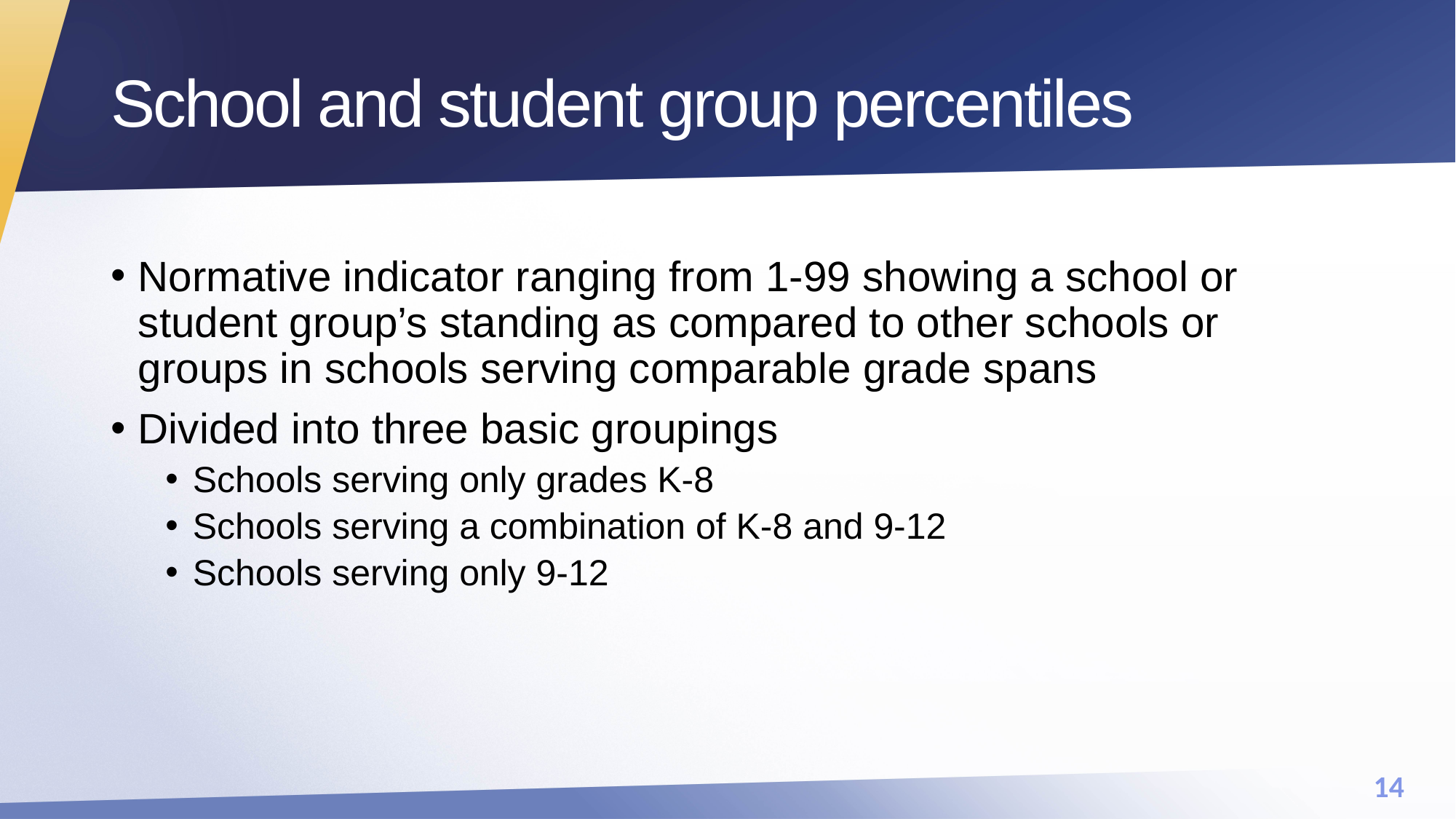

# School and student group percentiles
Normative indicator ranging from 1-99 showing a school or student group’s standing as compared to other schools or groups in schools serving comparable grade spans
Divided into three basic groupings
Schools serving only grades K-8
Schools serving a combination of K-8 and 9-12
Schools serving only 9-12